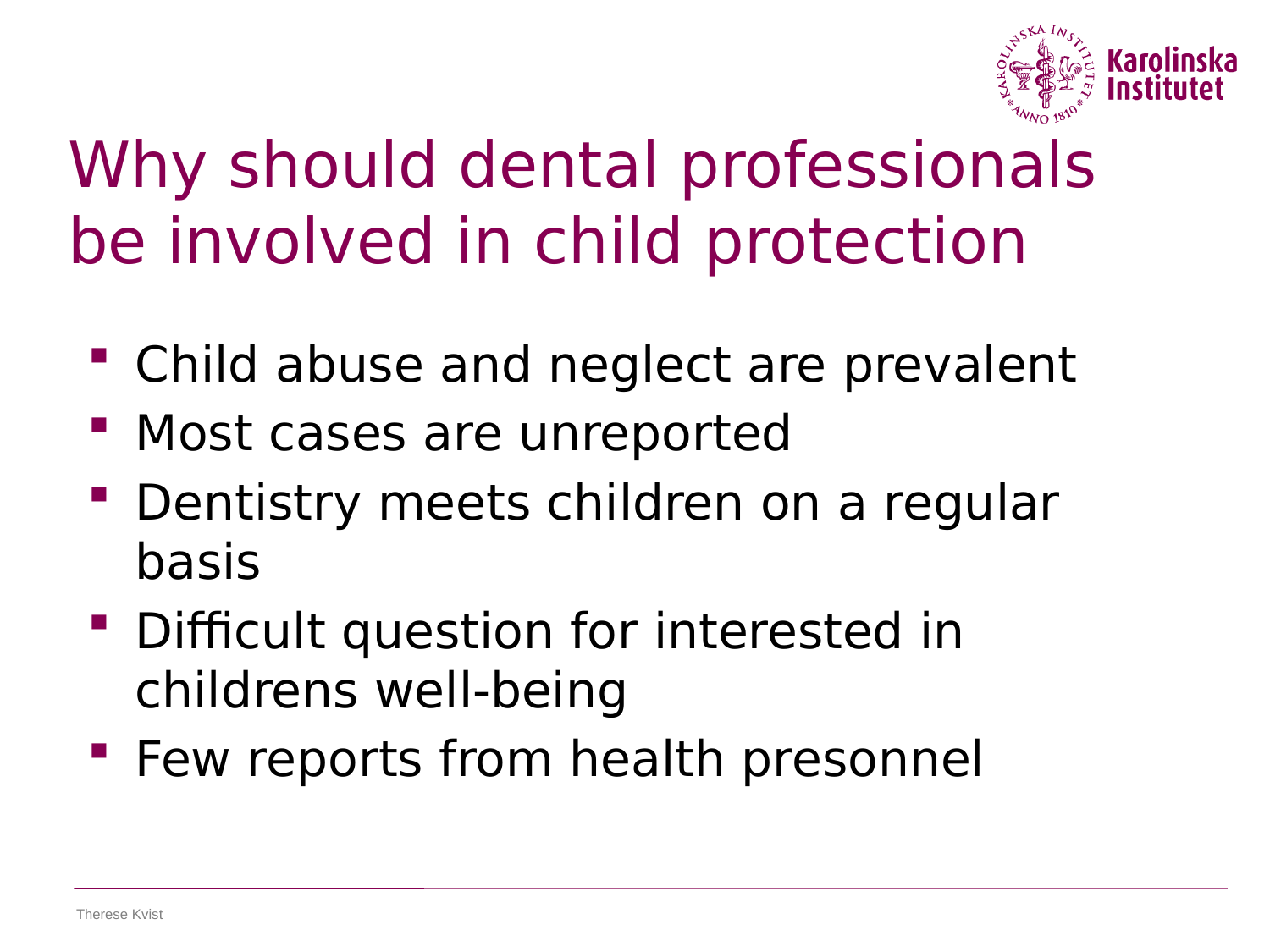

# Why should dental professionals be involved in child protection
Child abuse and neglect are prevalent
Most cases are unreported
Dentistry meets children on a regular basis
Difficult question for interested in childrens well-being
Few reports from health presonnel
Therese Kvist